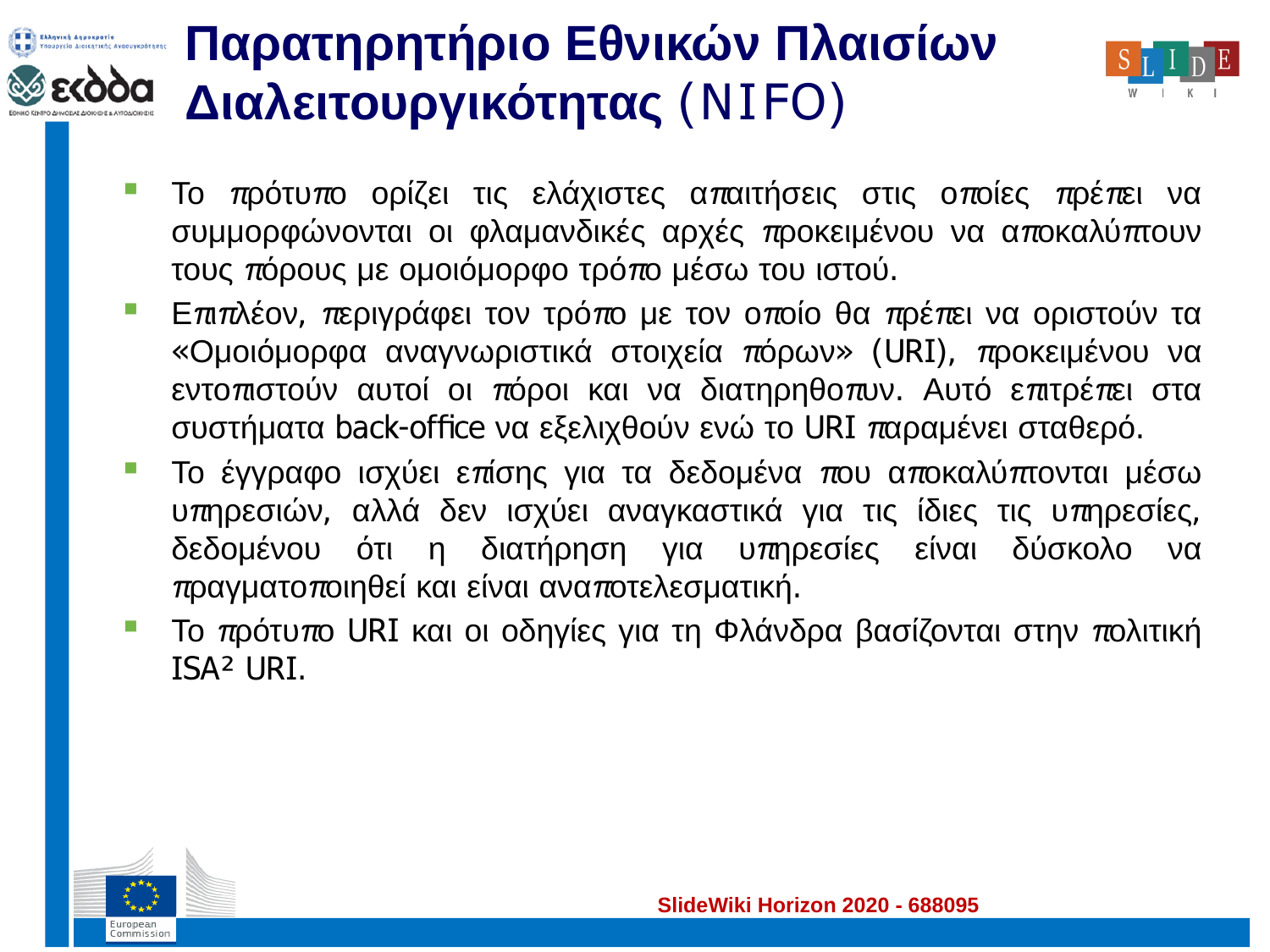

# Παρατηρητήριο Εθνικών Πλαισίων Διαλειτουργικότητας (NIFO)
Το πρότυπο ορίζει τις ελάχιστες απαιτήσεις στις οποίες πρέπει να συμμορφώνονται οι φλαμανδικές αρχές προκειμένου να αποκαλύπτουν τους πόρους με ομοιόμορφο τρόπο μέσω του ιστού.
Επιπλέον, περιγράφει τον τρόπο με τον οποίο θα πρέπει να οριστούν τα «Ομοιόμορφα αναγνωριστικά στοιχεία πόρων» (URI), προκειμένου να εντοπιστούν αυτοί οι πόροι και να διατηρηθοπυν. Αυτό επιτρέπει στα συστήματα back-office να εξελιχθούν ενώ το URI παραμένει σταθερό.
Το έγγραφο ισχύει επίσης για τα δεδομένα που αποκαλύπτονται μέσω υπηρεσιών, αλλά δεν ισχύει αναγκαστικά για τις ίδιες τις υπηρεσίες, δεδομένου ότι η διατήρηση για υπηρεσίες είναι δύσκολο να πραγματοποιηθεί και είναι αναποτελεσματική.
Το πρότυπο URI και οι οδηγίες για τη Φλάνδρα βασίζονται στην πολιτική ISA² URI.